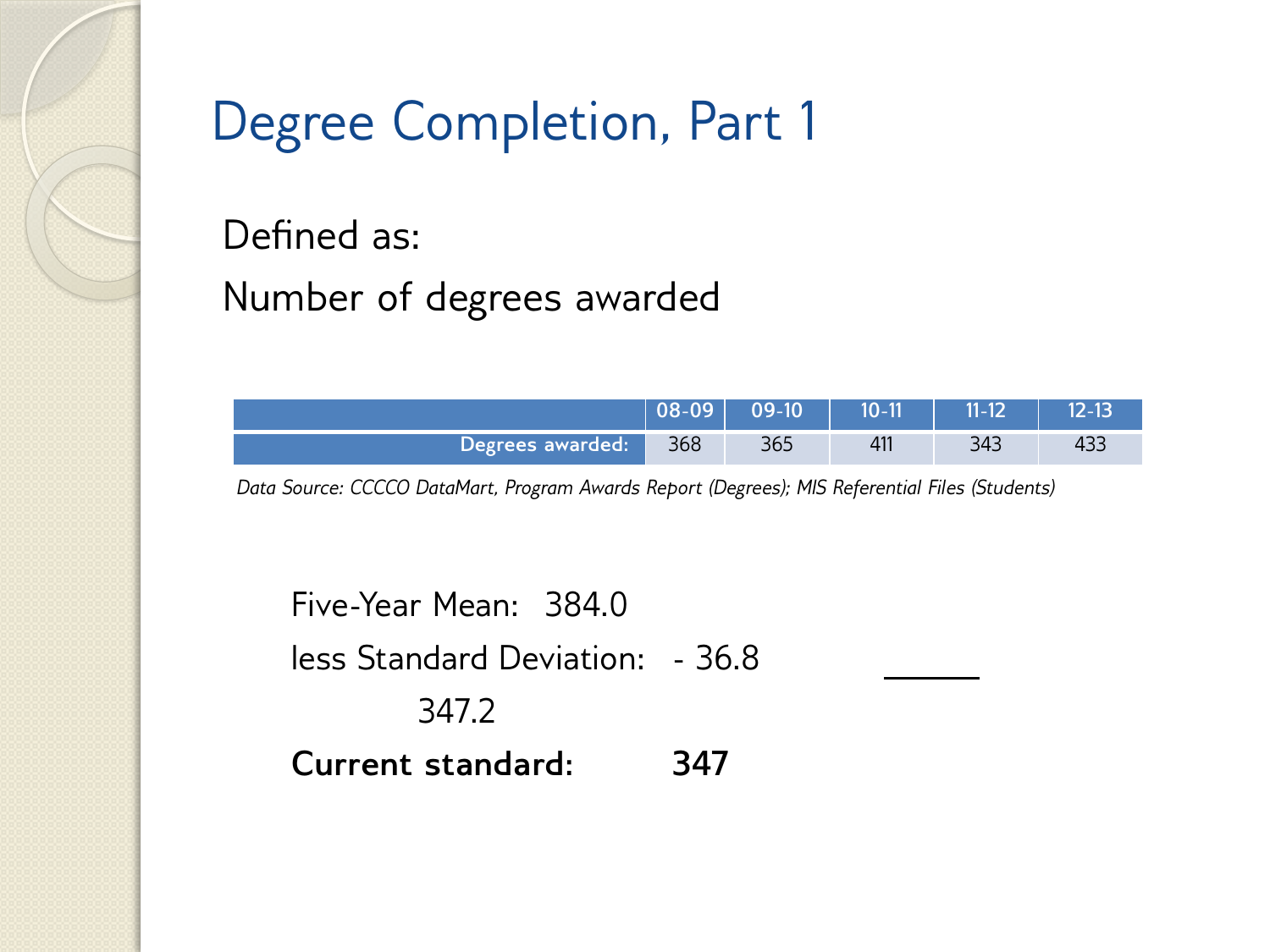

# Degree Completion, Part 1
Defined as:
Number of degrees awarded

Data Source: CCCCO DataMart, Program Awards Report (Degrees); MIS Referential Files (Students)

Five-Year Mean:	384.0
less Standard Deviation:	- 36.8
	347.2
Current standard: 	347

|  | 08-09 | 09-10 | 10-11 | 11-12 | 12-13 |
| --- | --- | --- | --- | --- | --- |
| Degrees awarded: | 368 | 365 | 411 | 343 | 433 |